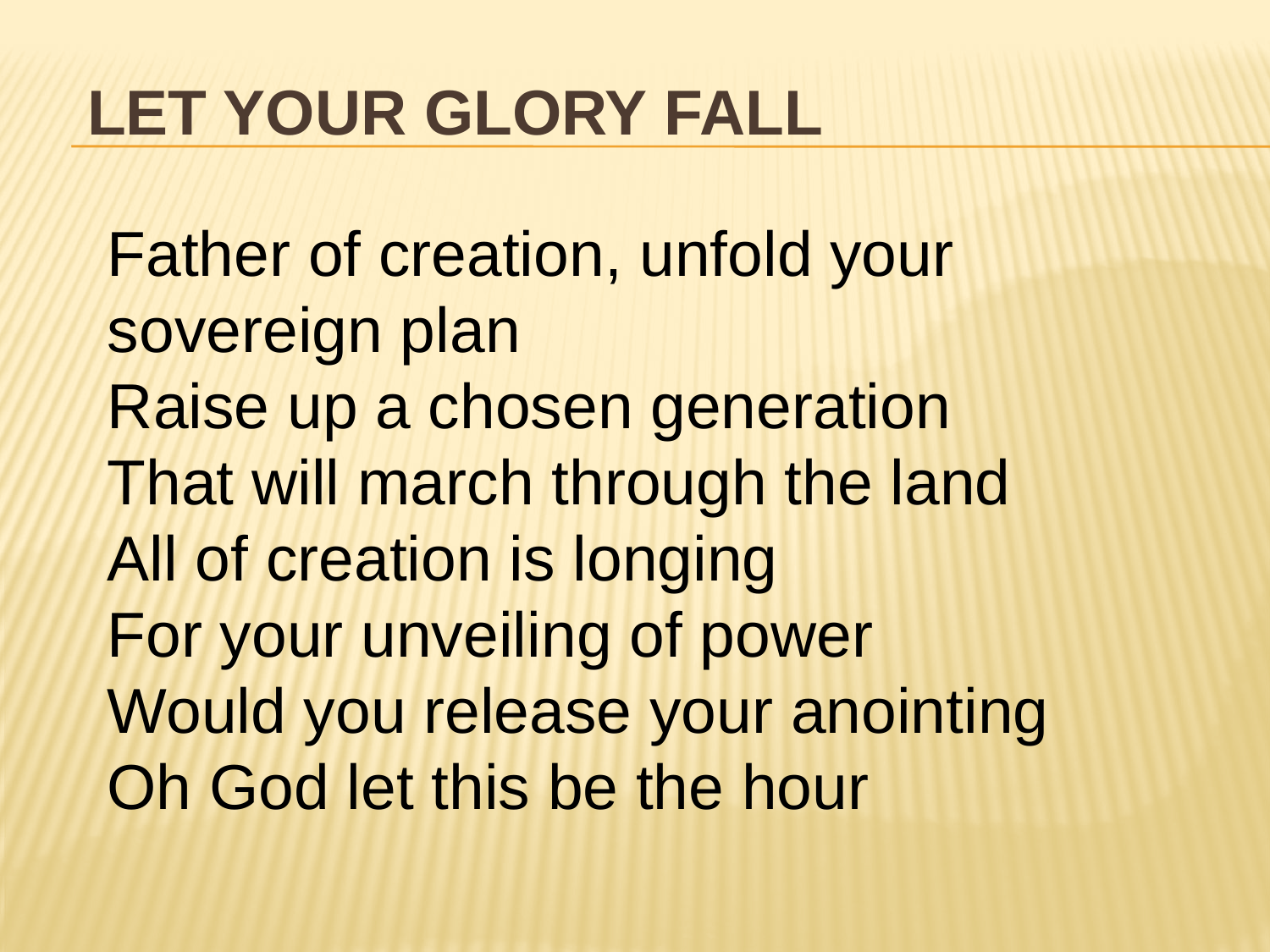

# LET YOUR GLORY FALL
Father of creation, unfold your sovereign plan
Raise up a chosen generation
That will march through the land
All of creation is longing
For your unveiling of power
Would you release your anointing
Oh God let this be the hour